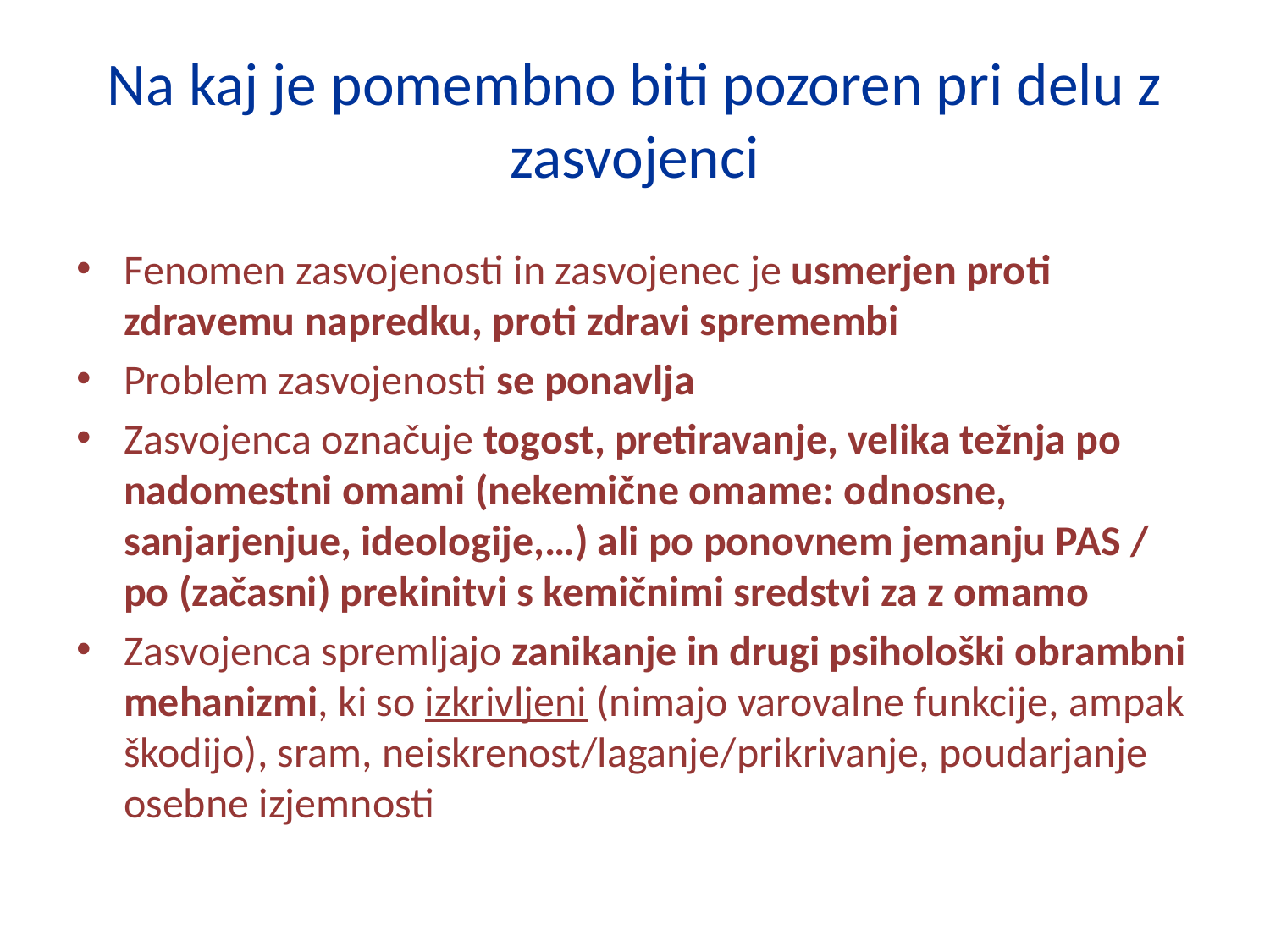

# Na kaj je pomembno biti pozoren pri delu z zasvojenci
Fenomen zasvojenosti in zasvojenec je usmerjen proti zdravemu napredku, proti zdravi spremembi
Problem zasvojenosti se ponavlja
Zasvojenca označuje togost, pretiravanje, velika težnja po nadomestni omami (nekemične omame: odnosne, sanjarjenjue, ideologije,…) ali po ponovnem jemanju PAS / po (začasni) prekinitvi s kemičnimi sredstvi za z omamo
Zasvojenca spremljajo zanikanje in drugi psihološki obrambni mehanizmi, ki so izkrivljeni (nimajo varovalne funkcije, ampak škodijo), sram, neiskrenost/laganje/prikrivanje, poudarjanje osebne izjemnosti